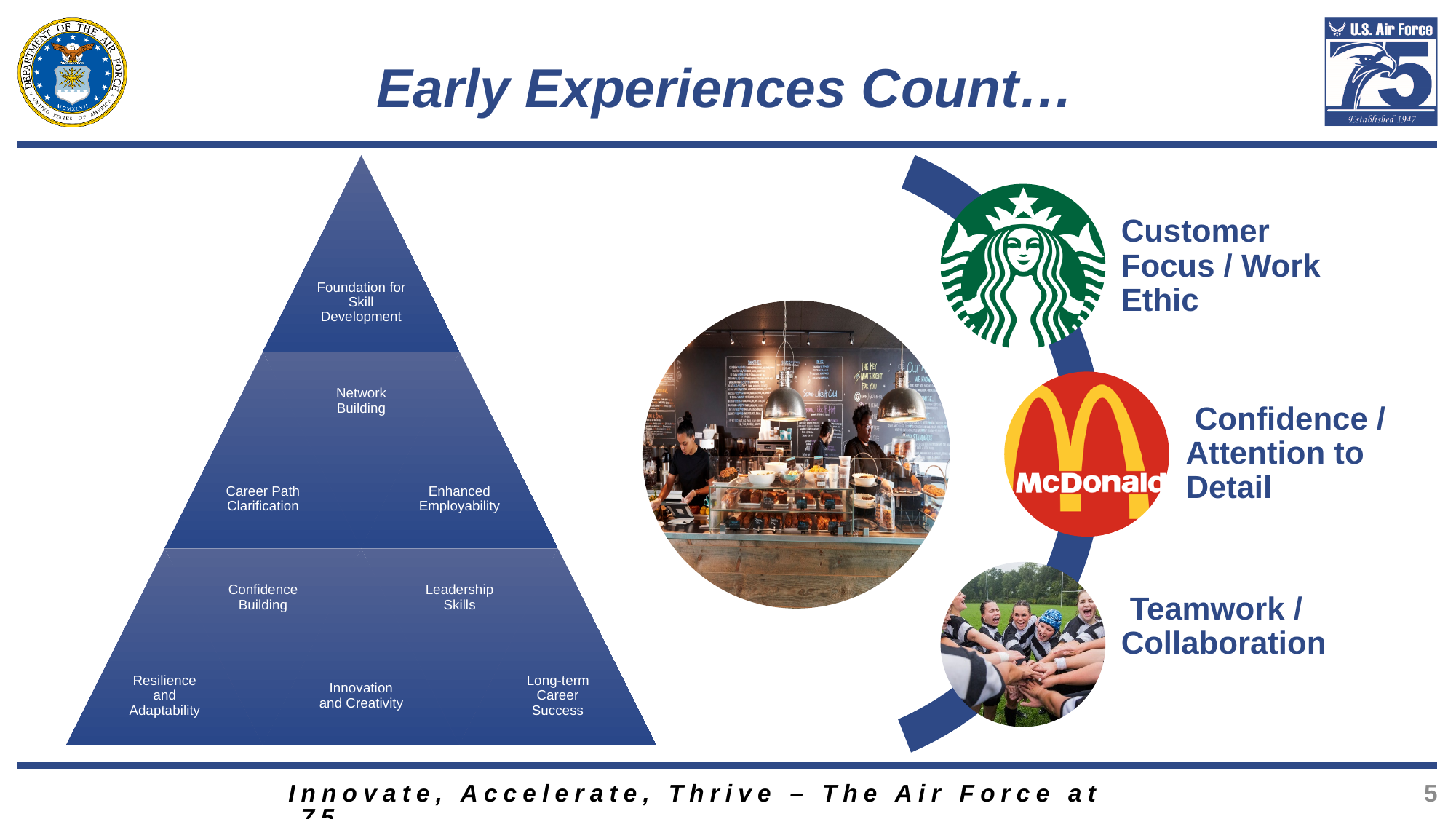

# Early Experiences Count…

Customer Focus / Work Ethic
 Confidence / Attention to Detail
 Teamwork / Collaboration

Foundation for Skill Development
Career Path Clarification
Network Building
Enhanced Employability
Resilience and Adaptability
Confidence Building
Innovation and Creativity
Leadership Skills
Long-term Career Success
Innovate, Accelerate, Thrive – The Air Force at 75
5